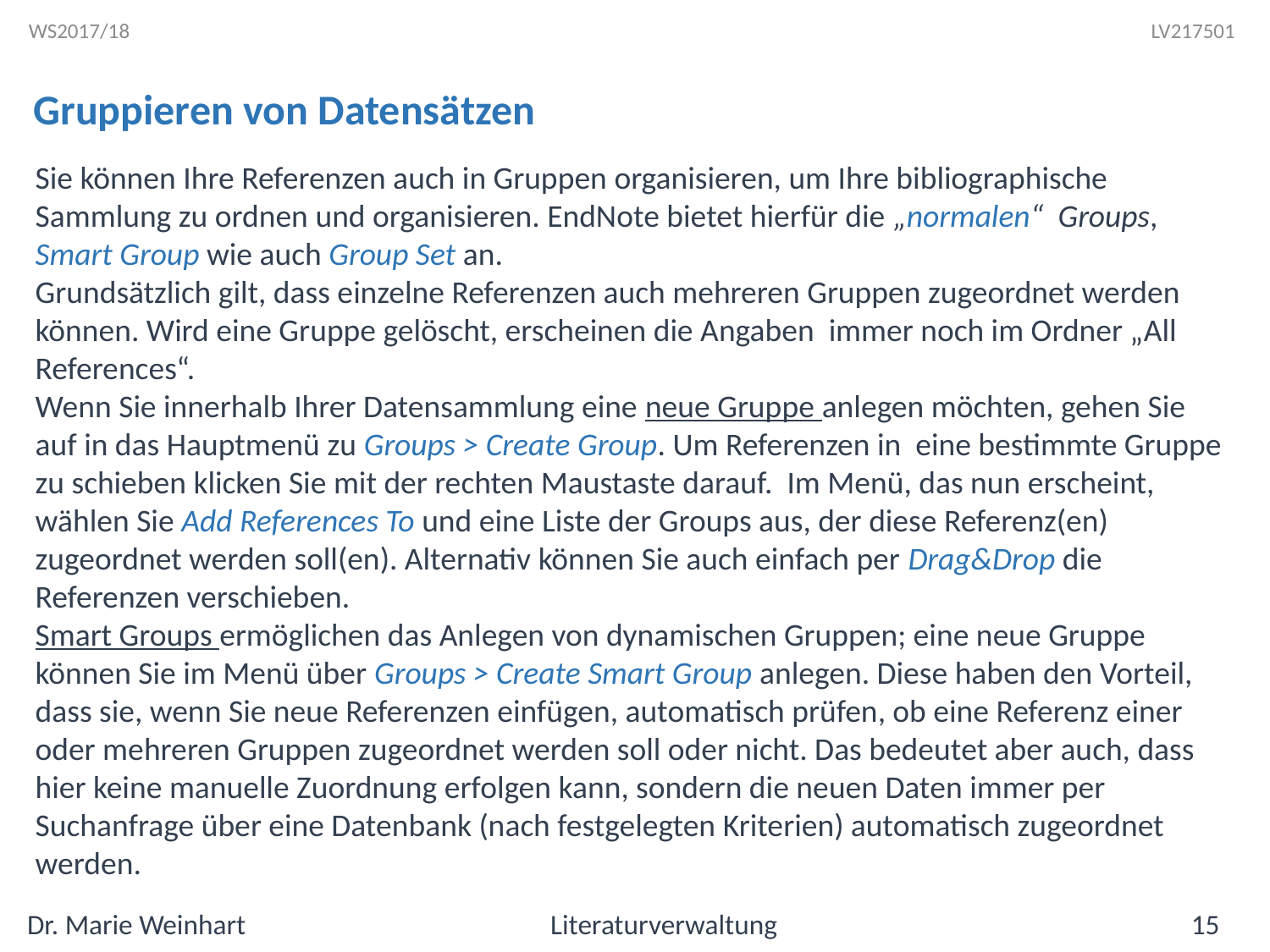

Gruppieren von Datensätzen
Sie können Ihre Referenzen auch in Gruppen organisieren, um Ihre bibliographische Sammlung zu ordnen und organisieren. EndNote bietet hierfür die „normalen“  Groups, Smart Group wie auch Group Set an.
Grundsätzlich gilt, dass einzelne Referenzen auch mehreren Gruppen zugeordnet werden können. Wird eine Gruppe gelöscht, erscheinen die Angaben  immer noch im Ordner „All References“.
Wenn Sie innerhalb Ihrer Datensammlung eine neue Gruppe anlegen möchten, gehen Sie
auf in das Hauptmenü zu Groups > Create Group. Um Referenzen in  eine bestimmte Gruppe zu schieben klicken Sie mit der rechten Maustaste darauf.  Im Menü, das nun erscheint, wählen Sie Add References To und eine Liste der Groups aus, der diese Referenz(en) zugeordnet werden soll(en). Alternativ können Sie auch einfach per Drag&Drop die Referenzen verschieben.
Smart Groups ermöglichen das Anlegen von dynamischen Gruppen; eine neue Gruppe können Sie im Menü über Groups > Create Smart Group anlegen. Diese haben den Vorteil, dass sie, wenn Sie neue Referenzen einfügen, automatisch prüfen, ob eine Referenz einer oder mehreren Gruppen zugeordnet werden soll oder nicht. Das bedeutet aber auch, dass hier keine manuelle Zuordnung erfolgen kann, sondern die neuen Daten immer per Suchanfrage über eine Datenbank (nach festgelegten Kriterien) automatisch zugeordnet werden.
Dr. Marie Weinhart                                                Literaturverwaltung                                                                 15